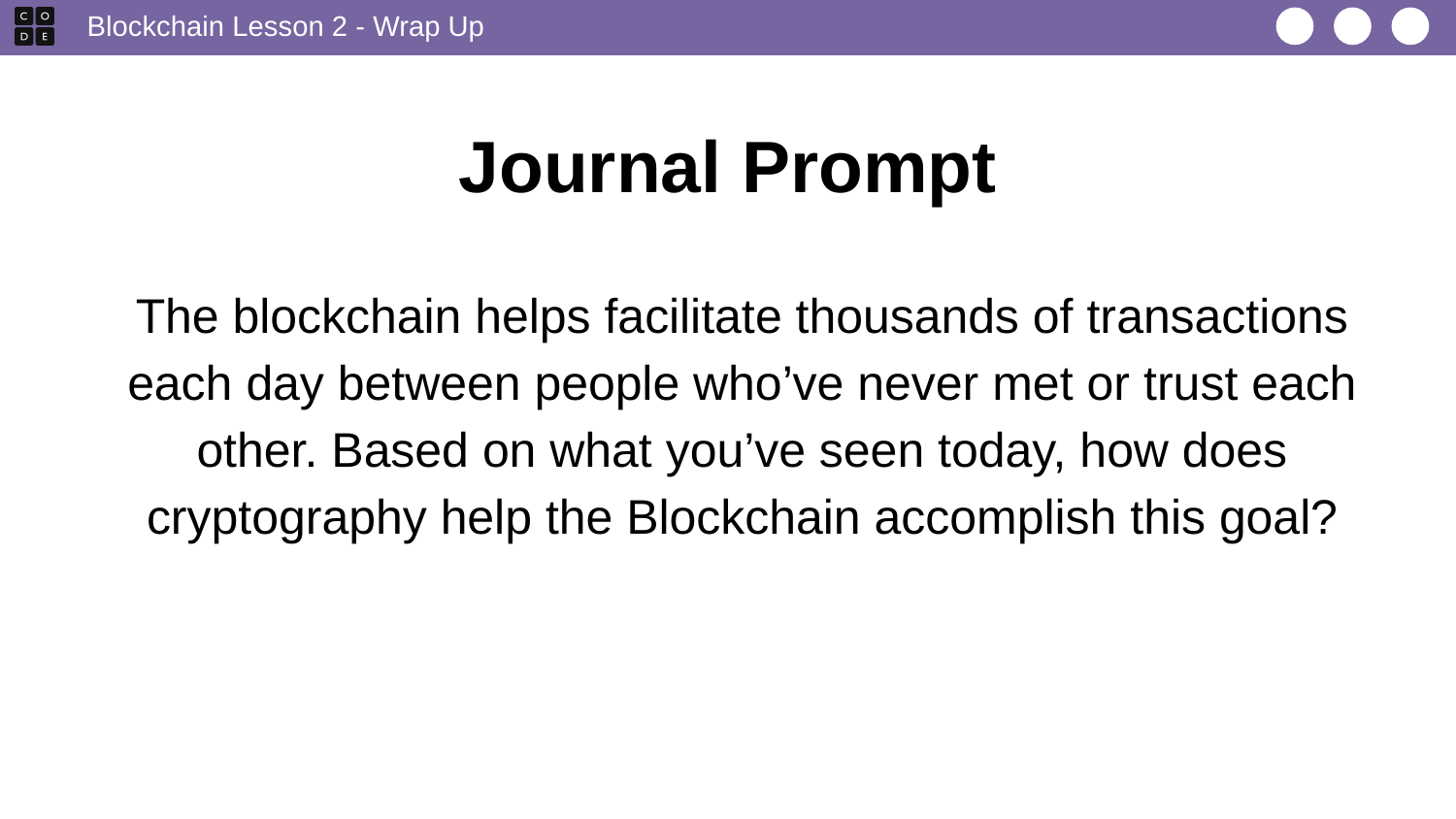

Blockchain Lesson 2 - Wrap Up
# Journal Prompt
The blockchain helps facilitate thousands of transactions each day between people who’ve never met or trust each other. Based on what you’ve seen today, how does cryptography help the Blockchain accomplish this goal?